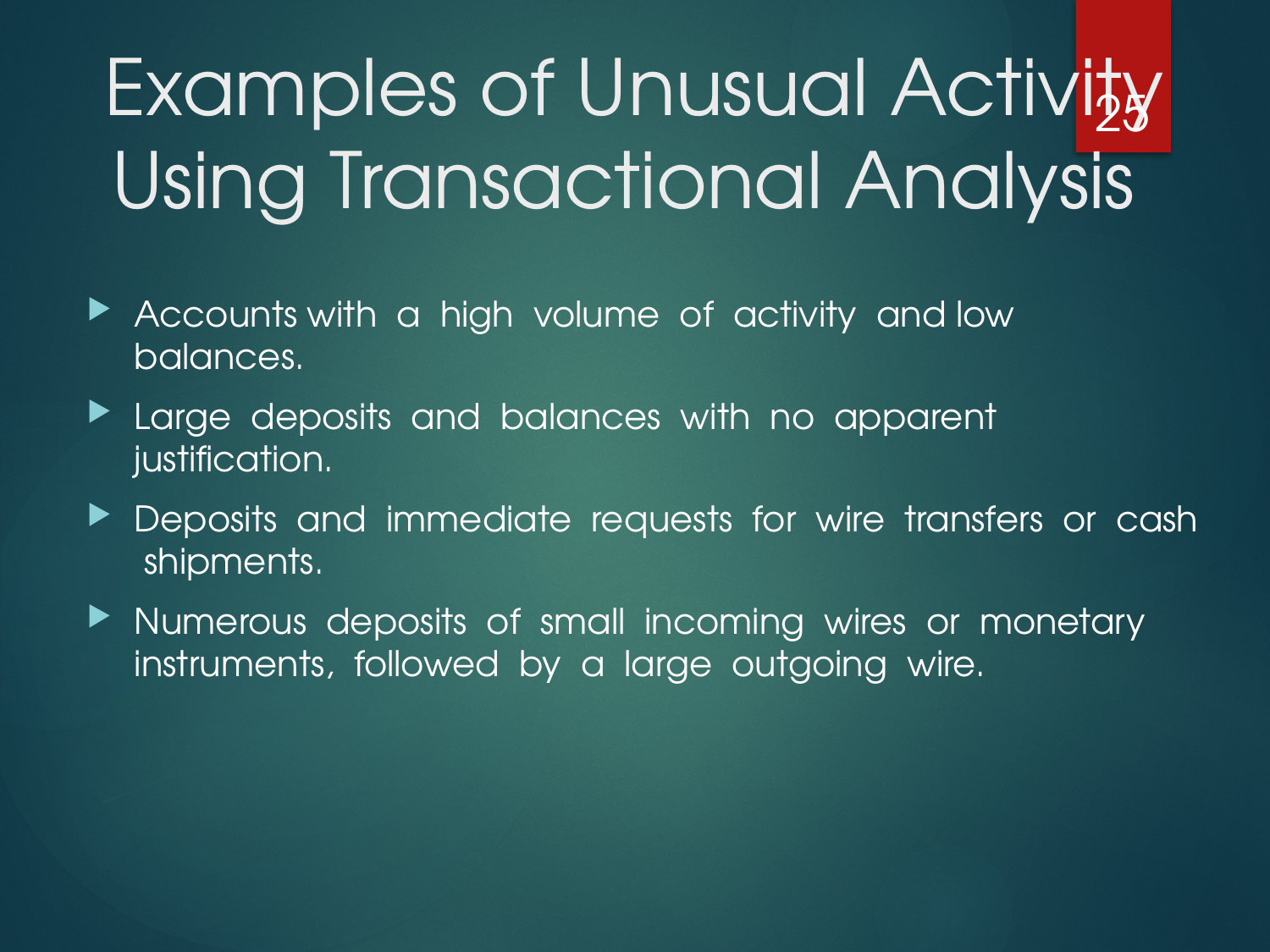

# Examples of Unusual Activity Using Transactional Analysis
25
Accounts with  a  high  volume  of  activity  and low  balances.
Large  deposits  and  balances  with  no  apparent  justification.
Deposits  and  immediate  requests  for  wire  transfers  or  cash  shipments.
Numerous  deposits  of  small  incoming  wires  or  monetary  instruments,  followed  by  a  large  outgoing  wire.